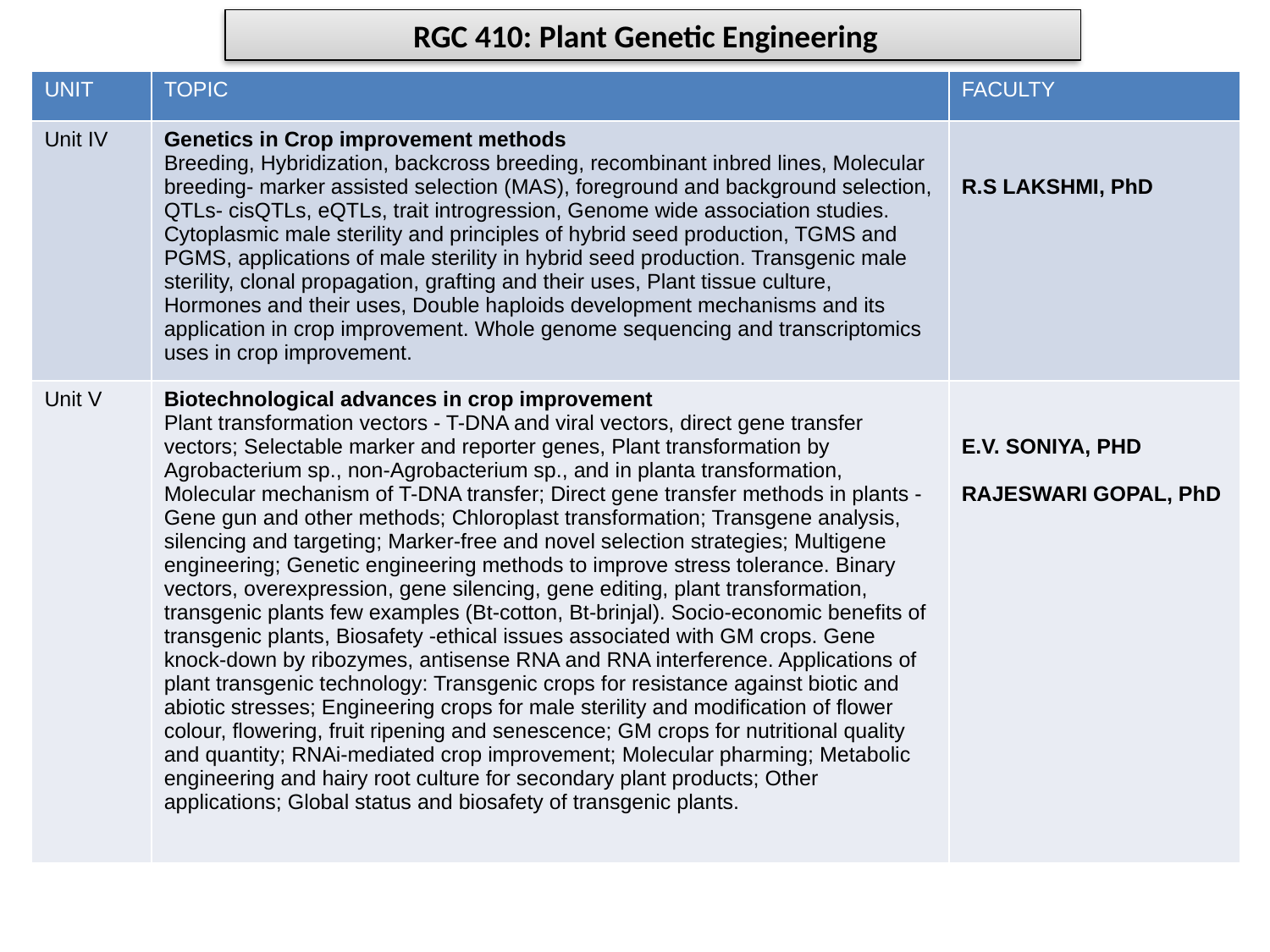

RGC 410: Plant Genetic Engineering
| UNIT | TOPIC | FACULTY |
| --- | --- | --- |
| Unit IV | Genetics in Crop improvement methods Breeding, Hybridization, backcross breeding, recombinant inbred lines, Molecular breeding- marker assisted selection (MAS), foreground and background selection, QTLs- cisQTLs, eQTLs, trait introgression, Genome wide association studies. Cytoplasmic male sterility and principles of hybrid seed production, TGMS and PGMS, applications of male sterility in hybrid seed production. Transgenic male sterility, clonal propagation, grafting and their uses, Plant tissue culture, Hormones and their uses, Double haploids development mechanisms and its application in crop improvement. Whole genome sequencing and transcriptomics uses in crop improvement. | R.S LAKSHMI, PhD |
| Unit V | Biotechnological advances in crop improvement Plant transformation vectors - T-DNA and viral vectors, direct gene transfer vectors; Selectable marker and reporter genes, Plant transformation by Agrobacterium sp., non-Agrobacterium sp., and in planta transformation, Molecular mechanism of T-DNA transfer; Direct gene transfer methods in plants - Gene gun and other methods; Chloroplast transformation; Transgene analysis, silencing and targeting; Marker-free and novel selection strategies; Multigene engineering; Genetic engineering methods to improve stress tolerance. Binary vectors, overexpression, gene silencing, gene editing, plant transformation, transgenic plants few examples (Bt-cotton, Bt-brinjal). Socio-economic benefits of transgenic plants, Biosafety -ethical issues associated with GM crops. Gene knock-down by ribozymes, antisense RNA and RNA interference. Applications of plant transgenic technology: Transgenic crops for resistance against biotic and abiotic stresses; Engineering crops for male sterility and modification of flower colour, flowering, fruit ripening and senescence; GM crops for nutritional quality and quantity; RNAi-mediated crop improvement; Molecular pharming; Metabolic engineering and hairy root culture for secondary plant products; Other applications; Global status and biosafety of transgenic plants. | E.V. SONIYA, PHD RAJESWARI GOPAL, PhD |